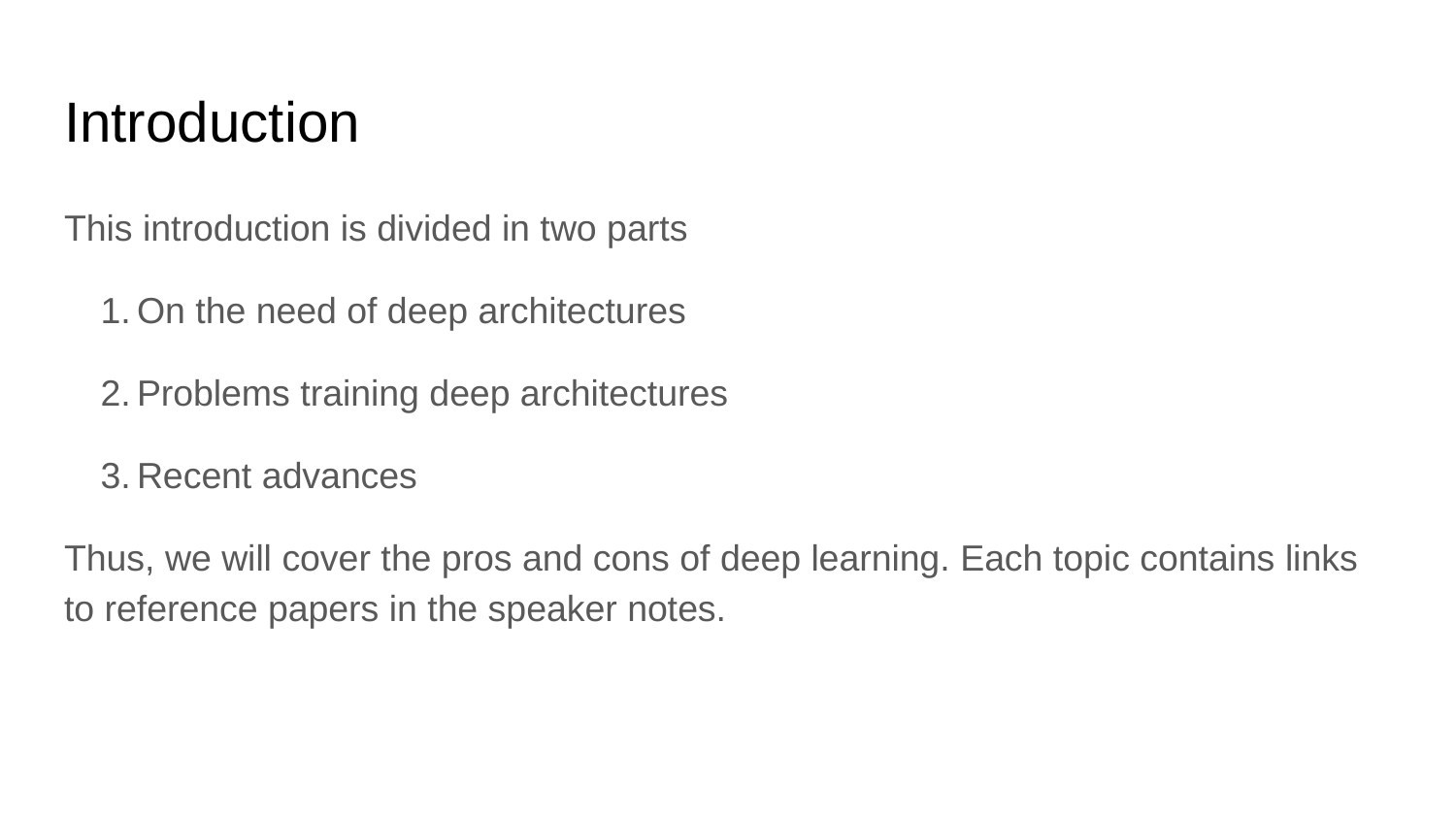

# Introduction
This introduction is divided in two parts
On the need of deep architectures
Problems training deep architectures
Recent advances
Thus, we will cover the pros and cons of deep learning. Each topic contains links to reference papers in the speaker notes.